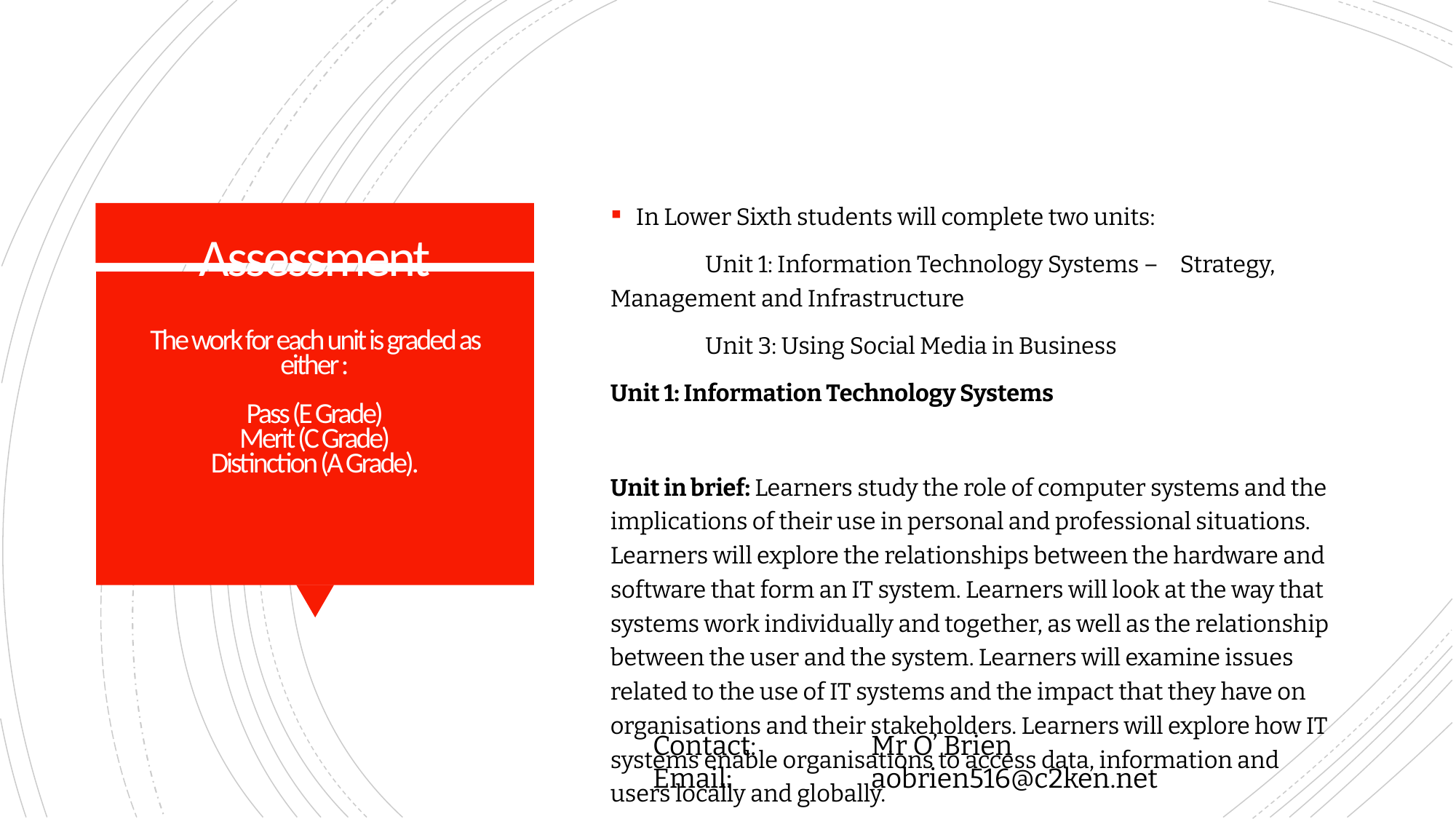

In Lower Sixth students will complete two units:
	Unit 1: Information Technology Systems – 	Strategy, Management and Infrastructure
	Unit 3: Using Social Media in Business
Unit 1: Information Technology Systems

Unit in brief: Learners study the role of computer systems and the implications of their use in personal and professional situations. Learners will explore the relationships between the hardware and software that form an IT system. Learners will look at the way that systems work individually and together, as well as the relationship between the user and the system. Learners will examine issues related to the use of IT systems and the impact that they have on organisations and their stakeholders. Learners will explore how IT systems enable organisations to access data, information and users locally and globally.

# Assessment The work for each unit is graded as either : Pass (E Grade) Merit (C Grade) Distinction (A Grade).
Contact: 	Mr O’ Brien
Email: 		aobrien516@c2ken.net